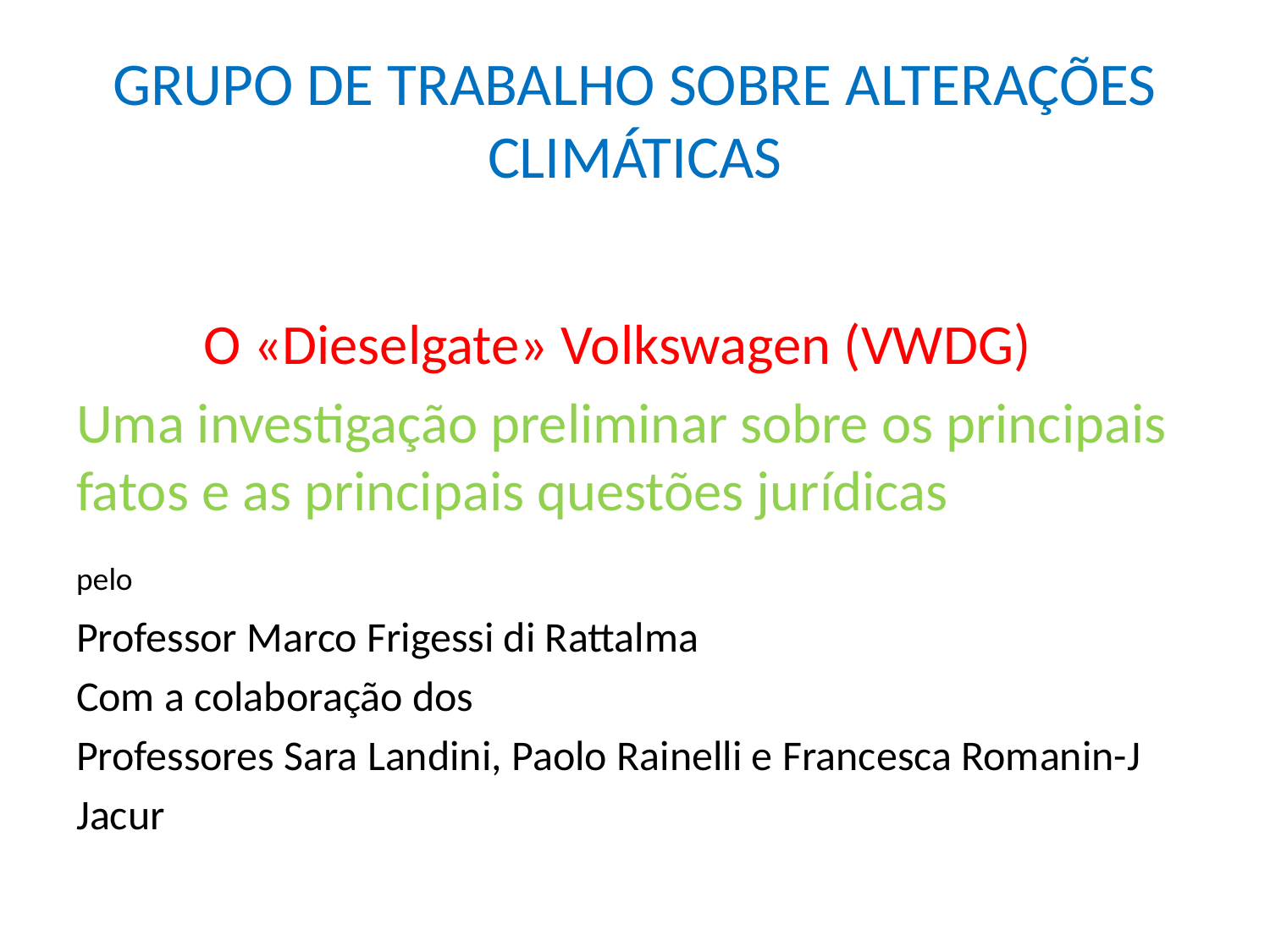

# GRUPO DE TRABALHO SOBRE ALTERAÇÕES CLIMÁTICAS

	O «Dieselgate» Volkswagen (VWDG)
Uma investigação preliminar sobre os principais fatos e as principais questões jurídicas
pelo
Professor Marco Frigessi di Rattalma
Com a colaboração dos
Professores Sara Landini, Paolo Rainelli e Francesca Romanin-J
Jacur